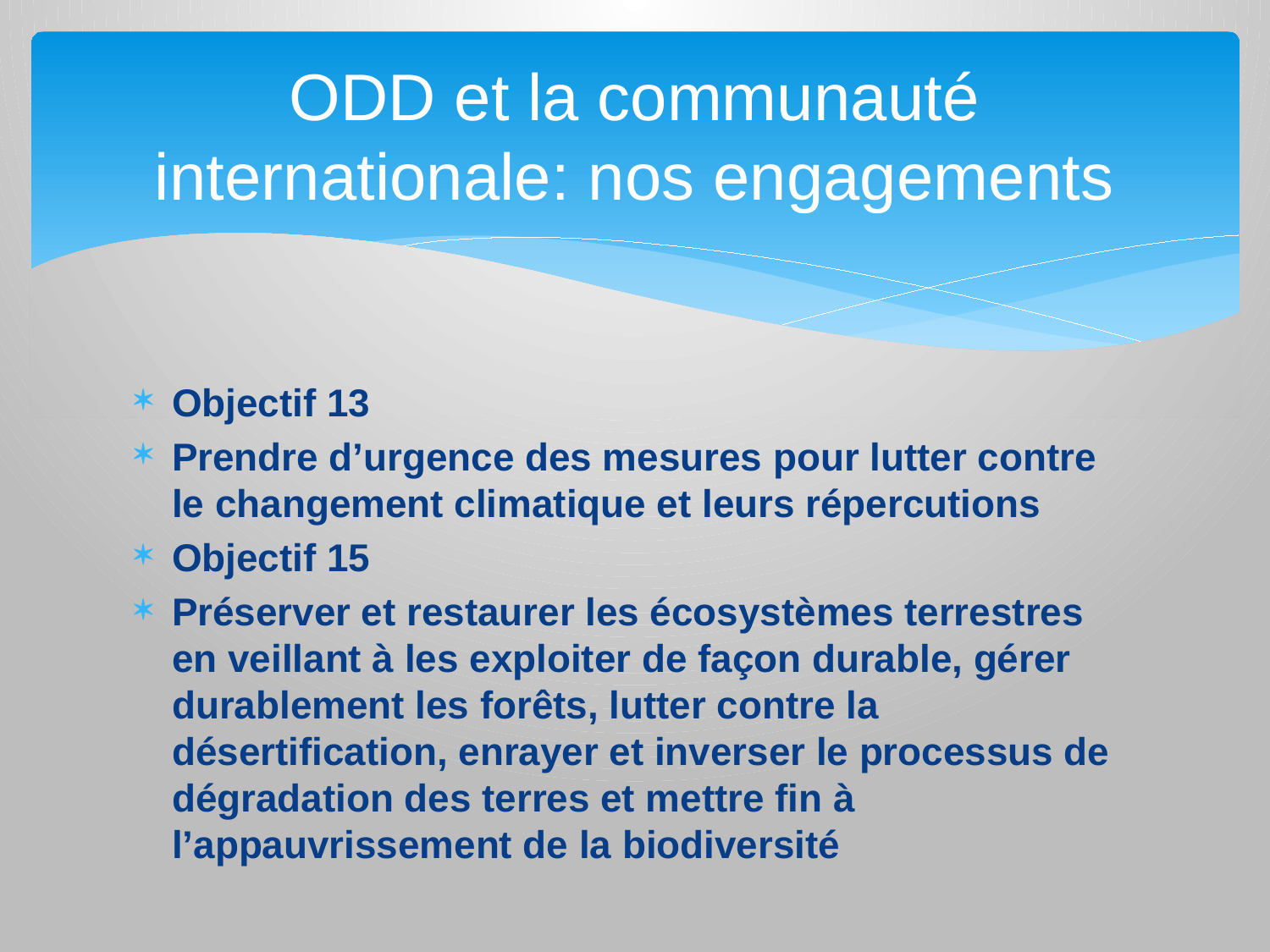

# ODD et la communauté internationale: nos engagements
Objectif 13
Prendre d’urgence des mesures pour lutter contre le changement climatique et leurs répercutions
Objectif 15
Préserver et restaurer les écosystèmes terrestres en veillant à les exploiter de façon durable, gérer durablement les forêts, lutter contre la désertification, enrayer et inverser le processus de dégradation des terres et mettre fin à l’appauvrissement de la biodiversité